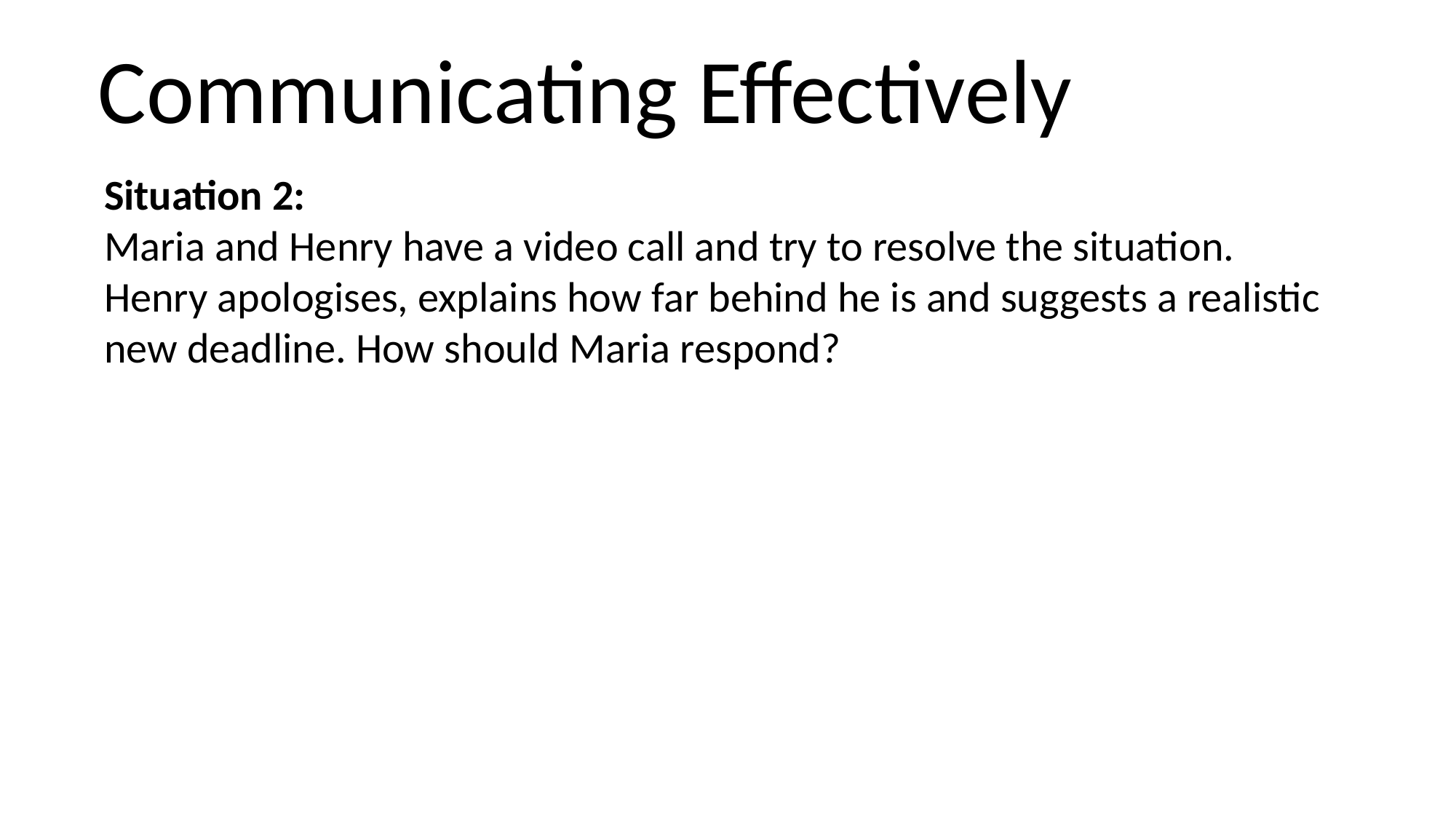

Communicating Effectively
Situation 2:
Maria and Henry have a video call and try to resolve the situation. Henry apologises, explains how far behind he is and suggests a realistic new deadline. How should Maria respond?